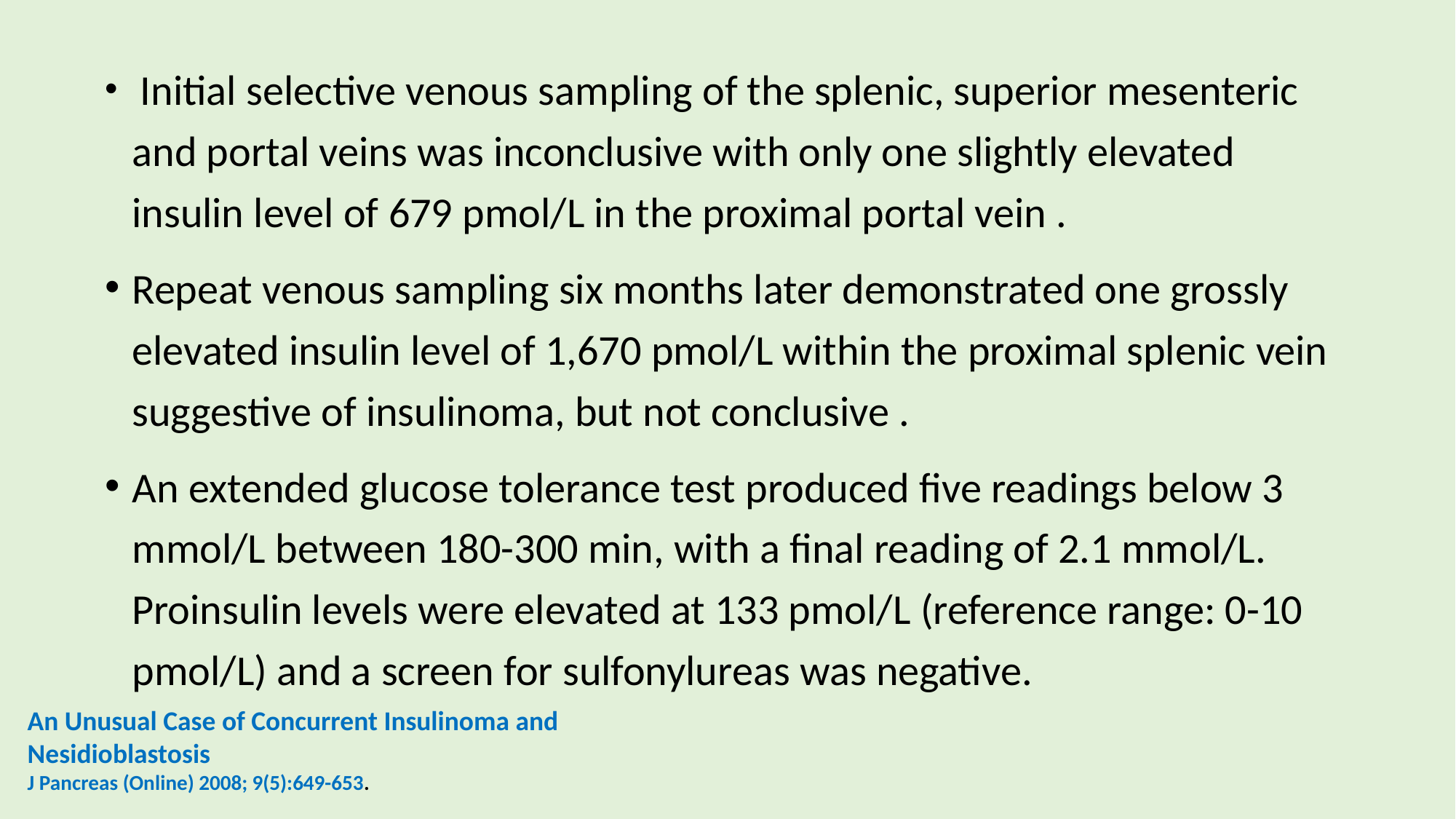

Initial selective venous sampling of the splenic, superior mesenteric and portal veins was inconclusive with only one slightly elevated insulin level of 679 pmol/L in the proximal portal vein .
Repeat venous sampling six months later demonstrated one grossly elevated insulin level of 1,670 pmol/L within the proximal splenic vein suggestive of insulinoma, but not conclusive .
An extended glucose tolerance test produced five readings below 3 mmol/L between 180-300 min, with a final reading of 2.1 mmol/L. Proinsulin levels were elevated at 133 pmol/L (reference range: 0-10 pmol/L) and a screen for sulfonylureas was negative.

An Unusual Case of Concurrent Insulinoma and Nesidioblastosis
J Pancreas (Online) 2008; 9(5):649-653.